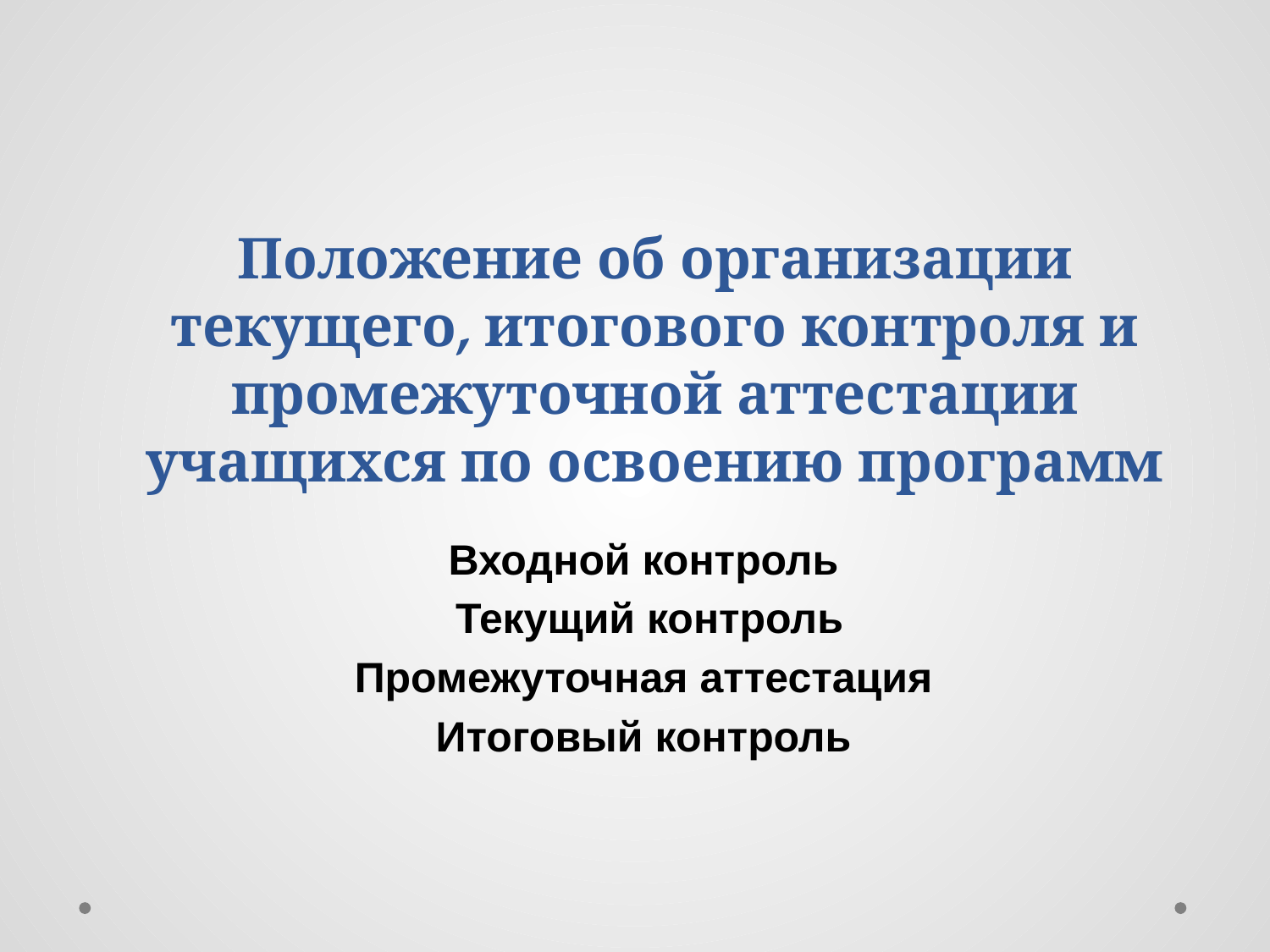

# Положение об организации текущего, итогового контроля и промежуточной аттестации учащихся по освоению программ
Входной контроль
Текущий контроль
Промежуточная аттестация
Итоговый контроль